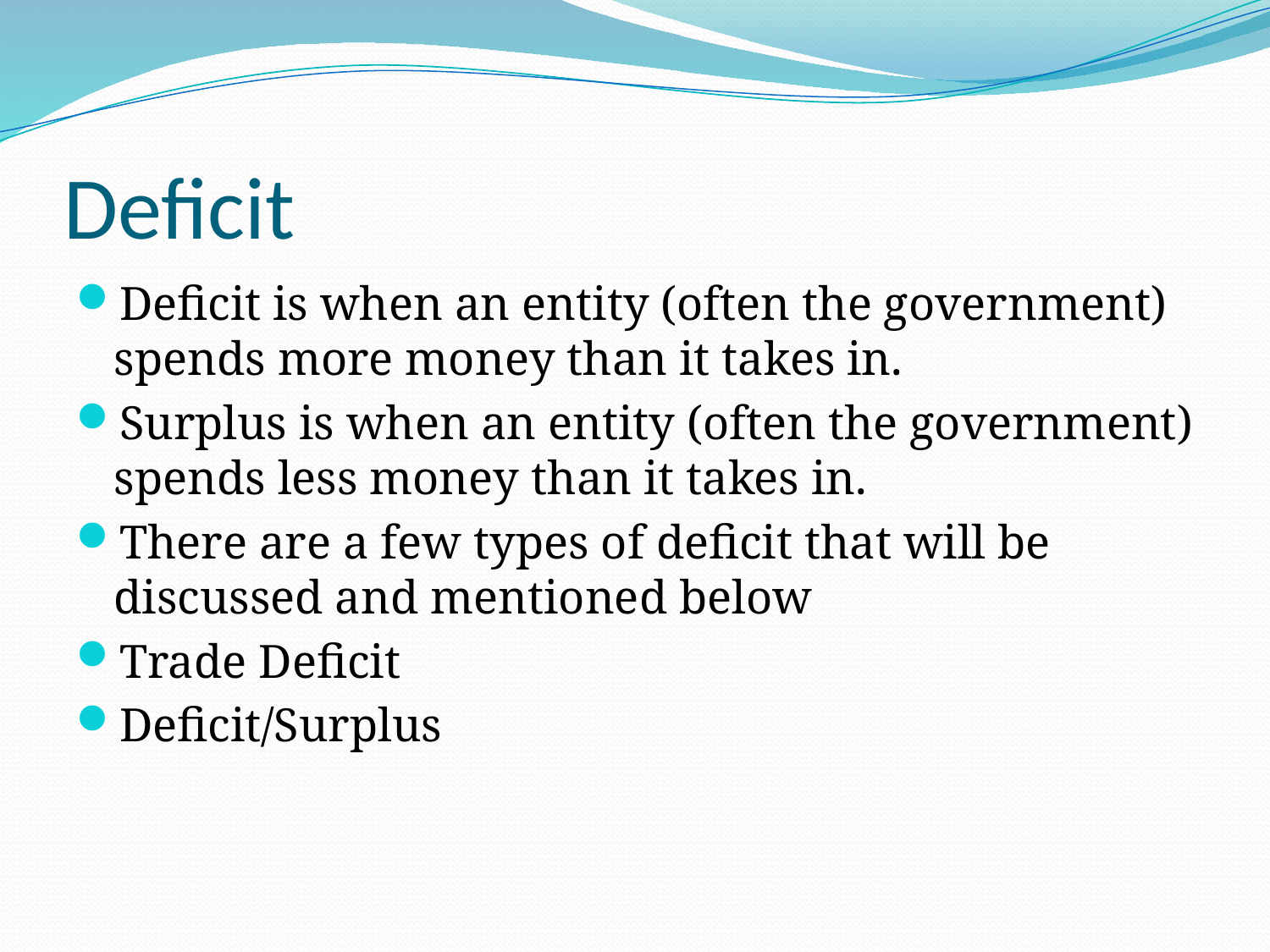

# Deficit
Deficit is when an entity (often the government) spends more money than it takes in.
Surplus is when an entity (often the government) spends less money than it takes in.
There are a few types of deficit that will be discussed and mentioned below
Trade Deficit
Deficit/Surplus